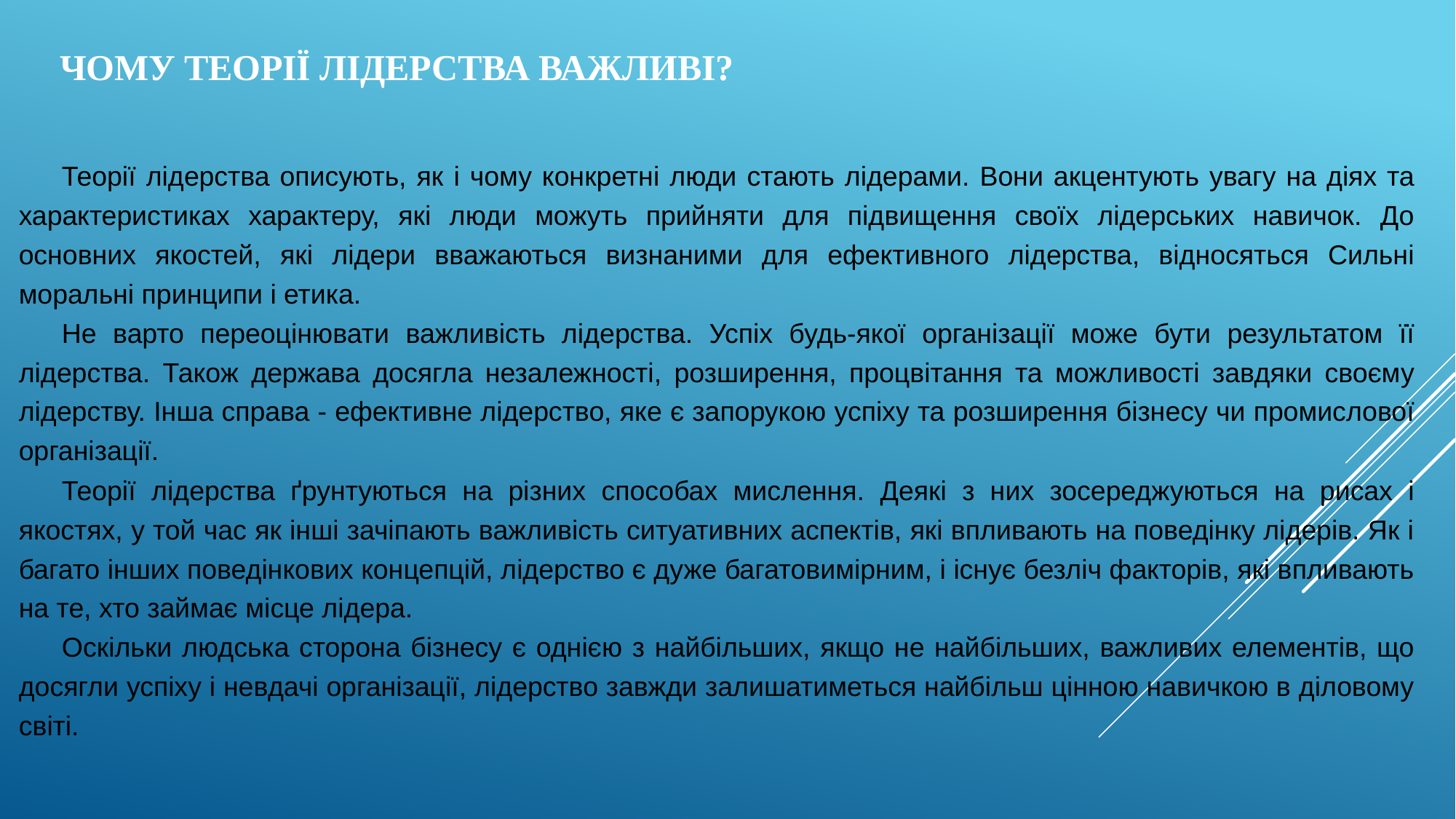

ЧОМУ ТЕОРІЇ ЛІДЕРСТВА ВАЖЛИВІ?
Теорії лідерства описують, як і чому конкретні люди стають лідерами. Вони акцентують увагу на діях та характеристиках характеру, які люди можуть прийняти для підвищення своїх лідерських навичок. До основних якостей, які лідери вважаються визнаними для ефективного лідерства, відносяться Сильні моральні принципи і етика.
Не варто переоцінювати важливість лідерства. Успіх будь-якої організації може бути результатом її лідерства. Також держава досягла незалежності, розширення, процвітання та можливості завдяки своєму лідерству. Інша справа - ефективне лідерство, яке є запорукою успіху та розширення бізнесу чи промислової організації.
Теорії лідерства ґрунтуються на різних способах мислення. Деякі з них зосереджуються на рисах і якостях, у той час як інші зачіпають важливість ситуативних аспектів, які впливають на поведінку лідерів. Як і багато інших поведінкових концепцій, лідерство є дуже багатовимірним, і існує безліч факторів, які впливають на те, хто займає місце лідера.
Оскільки людська сторона бізнесу є однією з найбільших, якщо не найбільших, важливих елементів, що досягли успіху і невдачі організації, лідерство завжди залишатиметься найбільш цінною навичкою в діловому світі.